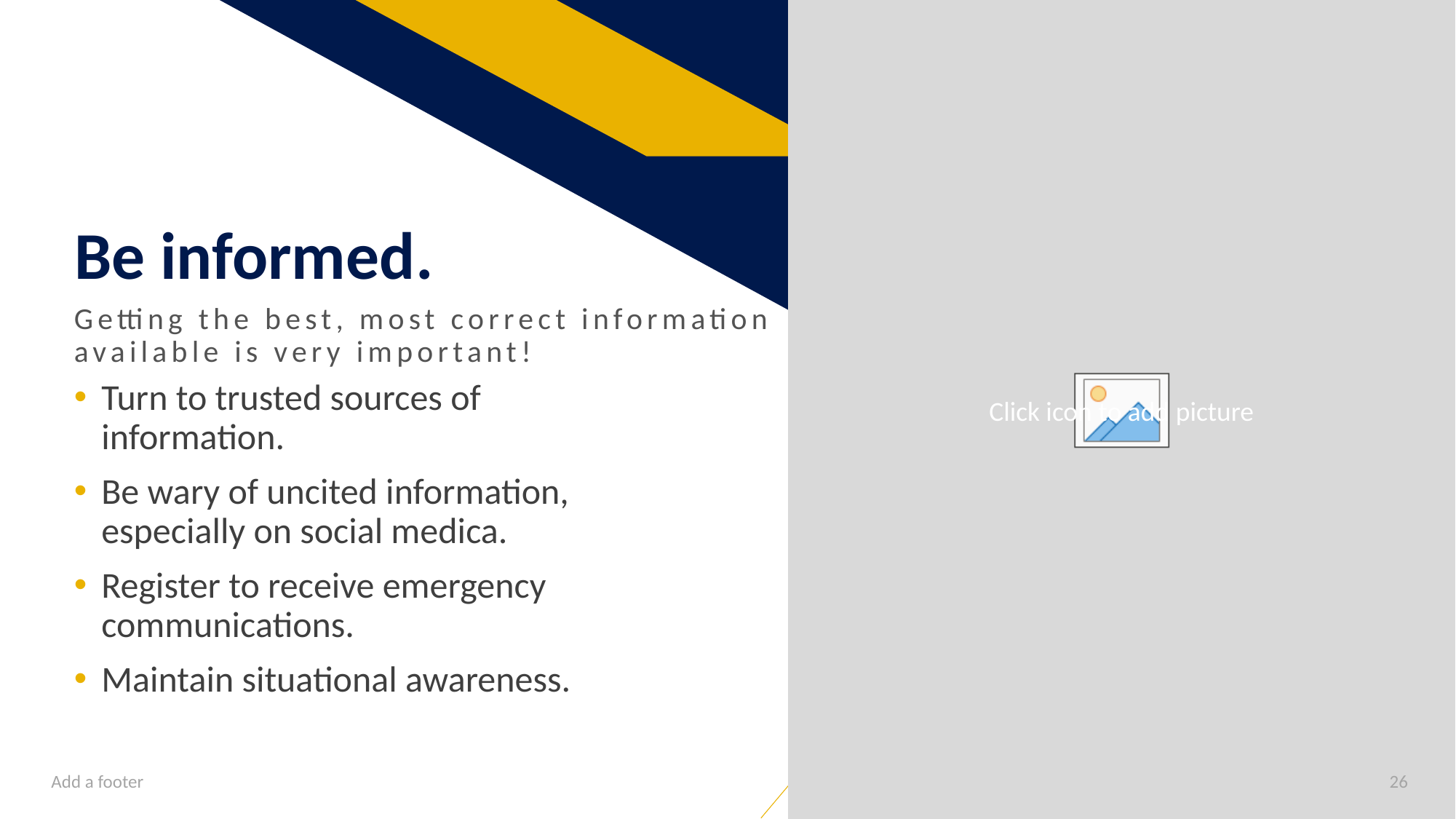

# Be informed.
Getting the best, most correct information available is very important!
Turn to trusted sources of information.
Be wary of uncited information, especially on social medica.
Register to receive emergency communications.
Maintain situational awareness.
Add a footer
26